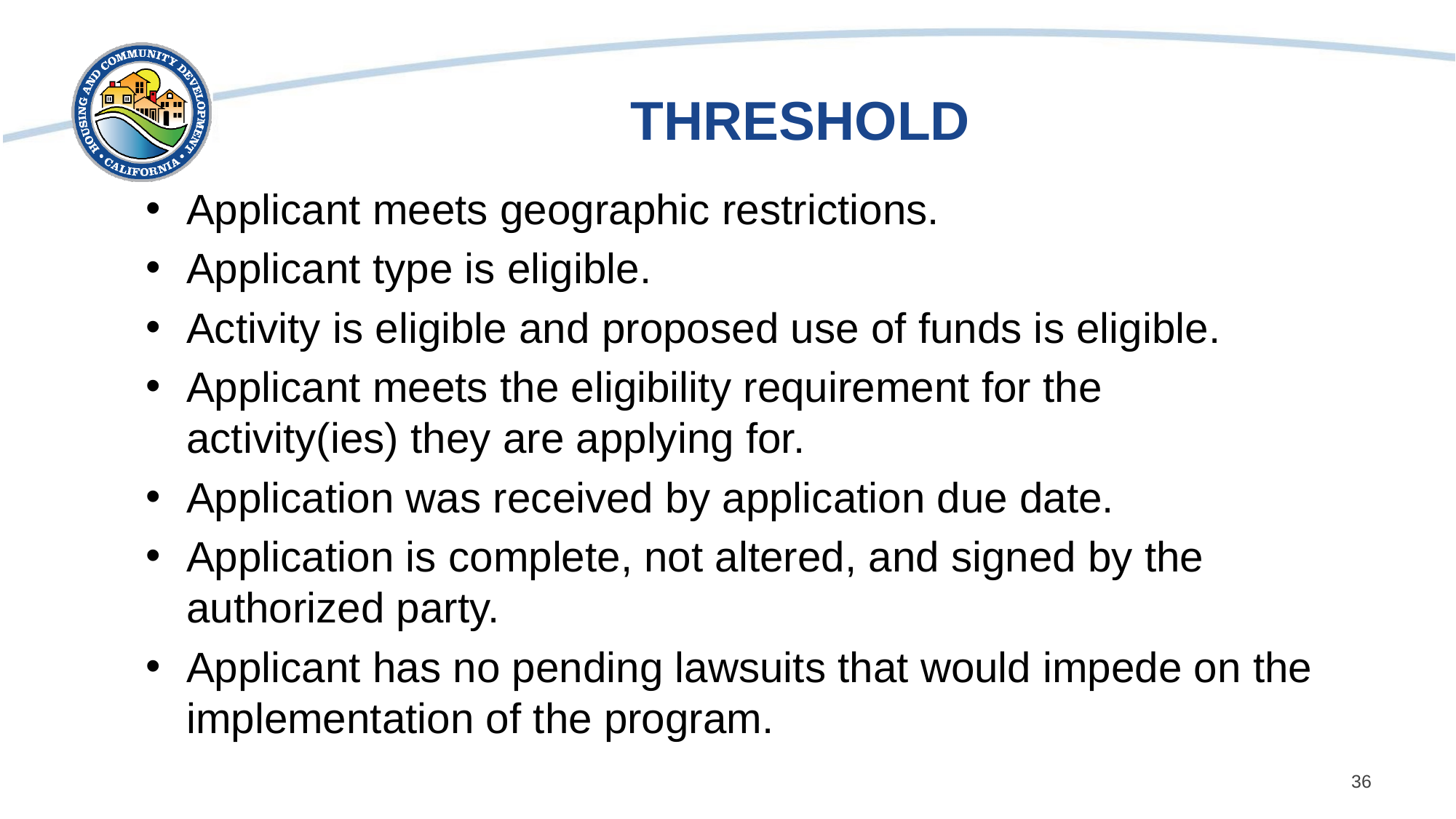

# THRESHOLD
Applicant meets geographic restrictions.
Applicant type is eligible.
Activity is eligible and proposed use of funds is eligible.
Applicant meets the eligibility requirement for the activity(ies) they are applying for.
Application was received by application due date.
Application is complete, not altered, and signed by the authorized party.
Applicant has no pending lawsuits that would impede on the implementation of the program.
36